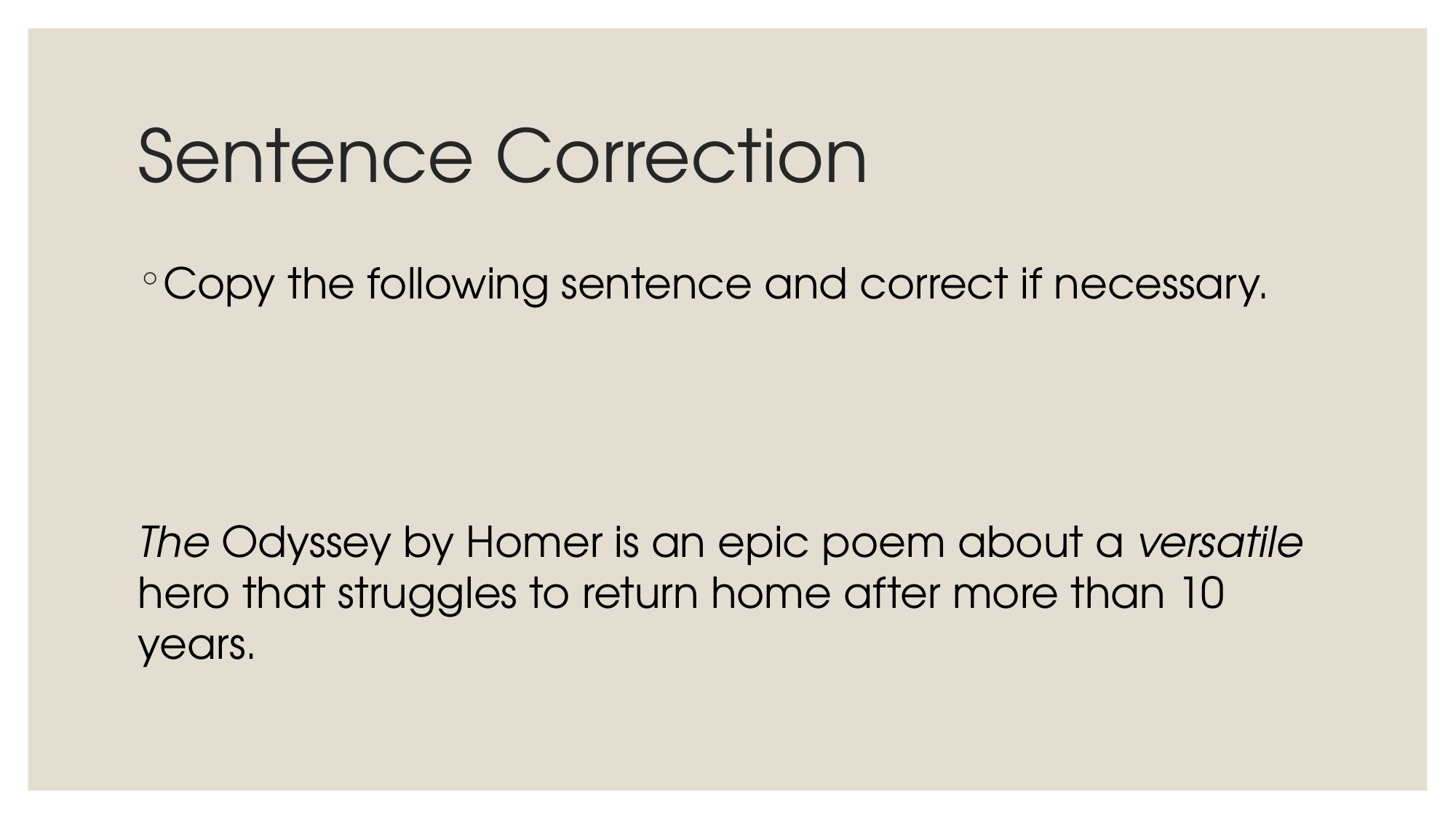

# Sentence Correction
Copy the following sentence and correct if necessary.

The Odyssey by Homer is an epic poem about a versatile hero that struggles to return home after more than 10 years.